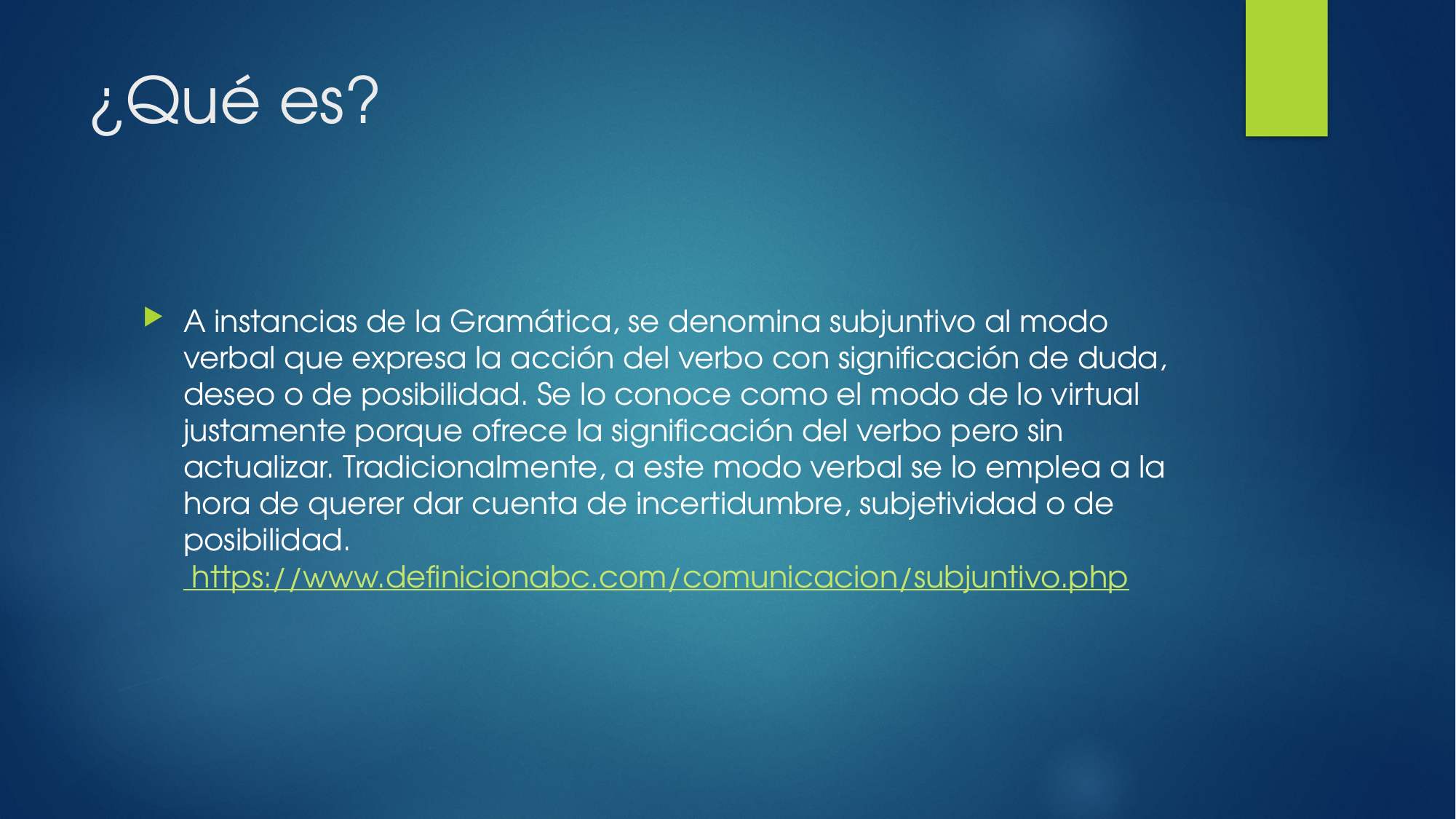

# ¿Qué es?

A instancias de la Gramática, se denomina subjuntivo al modo verbal que expresa la acción del verbo con significación de duda, deseo o de posibilidad. Se lo conoce como el modo de lo virtual justamente porque ofrece la significación del verbo pero sin actualizar. Tradicionalmente, a este modo verbal se lo emplea a la hora de querer dar cuenta de incertidumbre, subjetividad o de posibilidad. https://www.definicionabc.com/comunicacion/subjuntivo.php